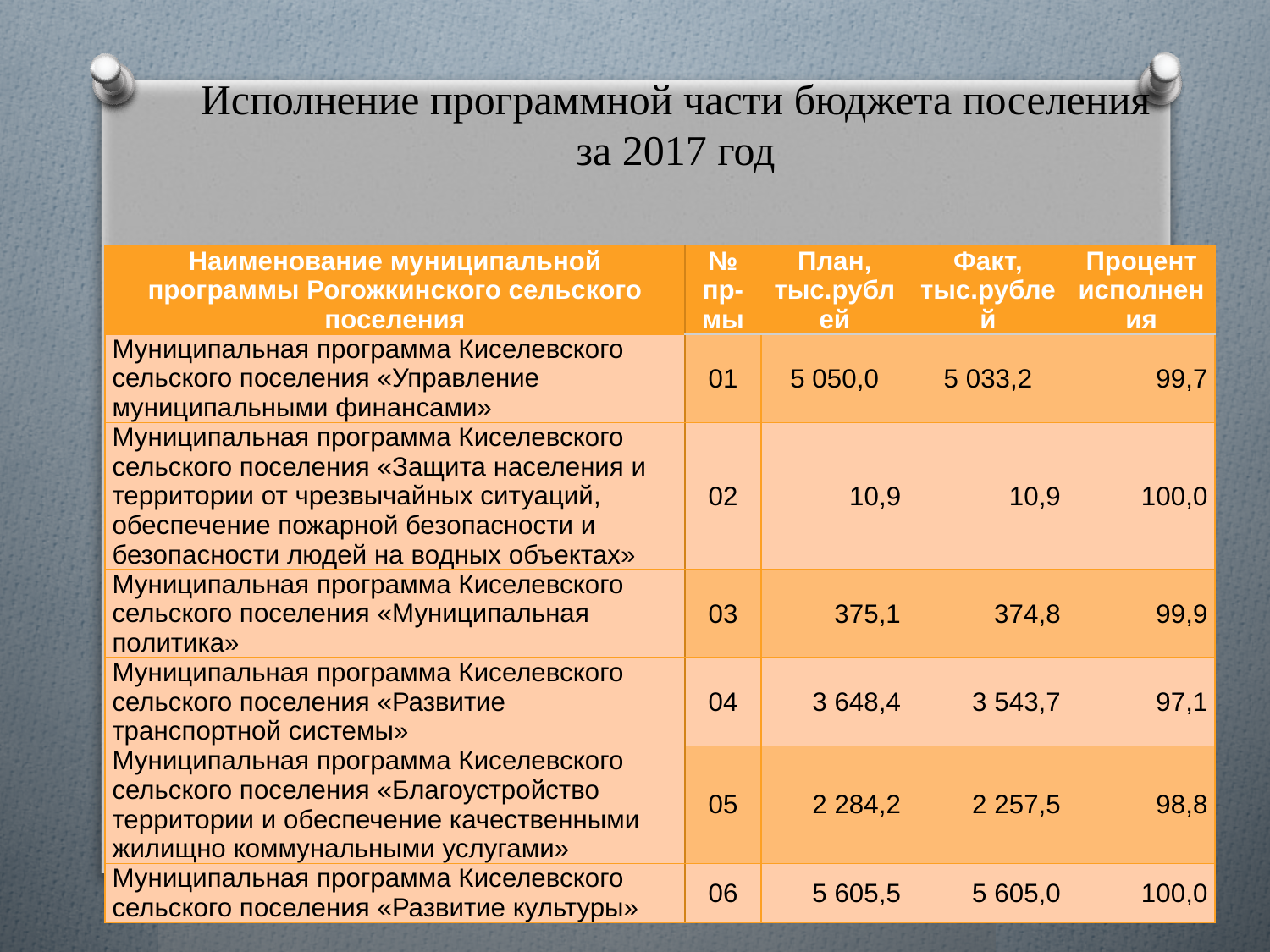

# Исполнение программной части бюджета поселения за 2017 год
| Наименование муниципальной программы Рогожкинского сельского поселения | № пр-мы | План, тыс.рублей | Факт, тыс.рублей | Процент исполнения |
| --- | --- | --- | --- | --- |
| Муниципальная программа Киселевского сельского поселения «Управление муниципальными финансами» | 01 | 5 050,0 | 5 033,2 | 99,7 |
| Муниципальная программа Киселевского сельского поселения «Защита населения и территории от чрезвычайных ситуаций, обеспечение пожарной безопасности и безопасности людей на водных объектах» | 02 | 10,9 | 10,9 | 100,0 |
| Муниципальная программа Киселевского сельского поселения «Муниципальная политика» | 03 | 375,1 | 374,8 | 99,9 |
| Муниципальная программа Киселевского сельского поселения «Развитие транспортной системы» | 04 | 3 648,4 | 3 543,7 | 97,1 |
| Муниципальная программа Киселевского сельского поселения «Благоустройство территории и обеспечение качественными жилищно коммунальными услугами» | 05 | 2 284,2 | 2 257,5 | 98,8 |
| Муниципальная программа Киселевского сельского поселения «Развитие культуры» | 06 | 5 605,5 | 5 605,0 | 100,0 |